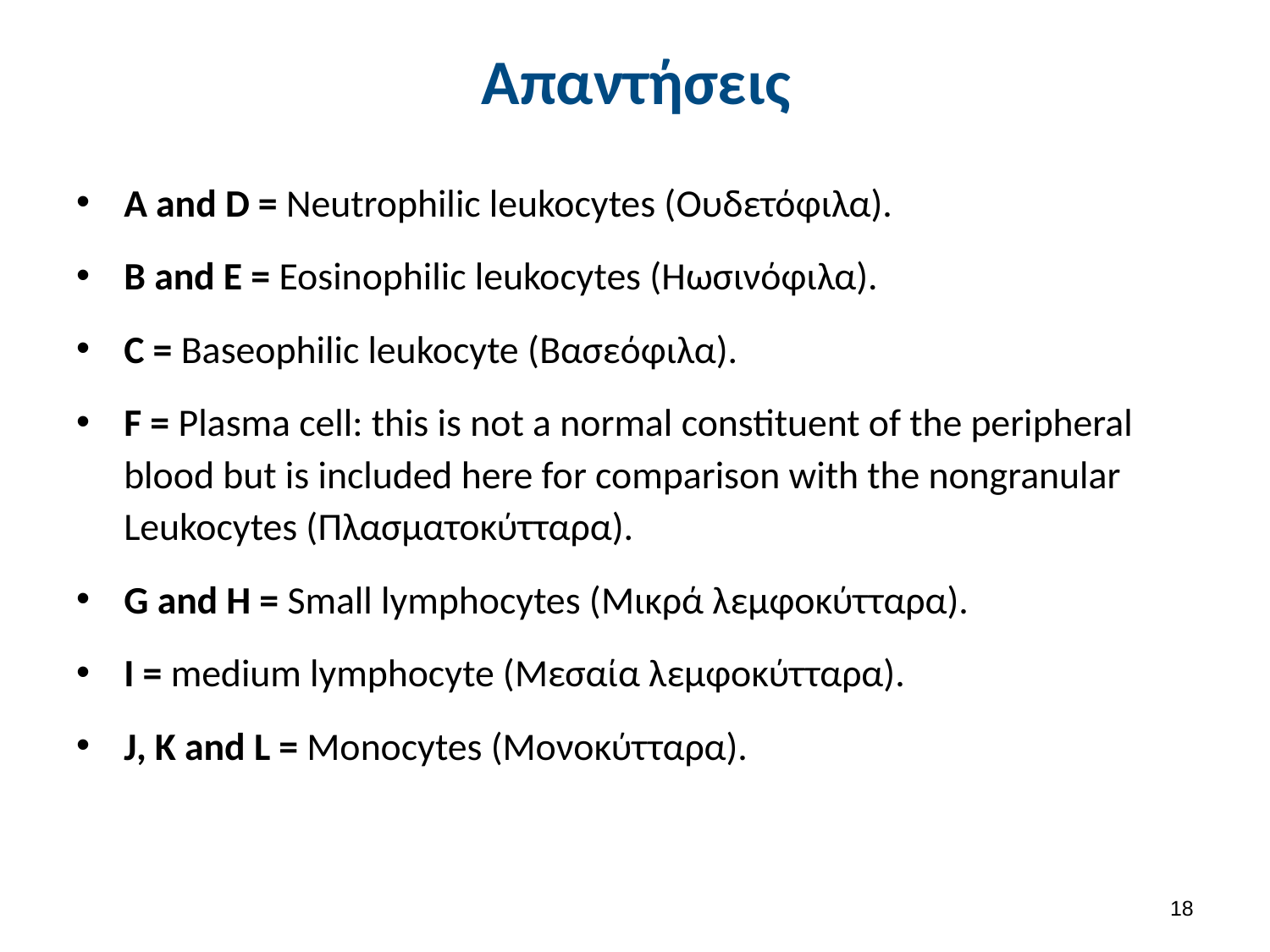

# Απαντήσεις
A and D = Neutrophilic leukocytes (Ουδετόφιλα).
B and E = Eosinophilic leukocytes (Ηωσινόφιλα).
C = Baseophilic leukocyte (Βασεόφιλα).
F = Plasma cell: this is not a normal constituent of the peripheral blood but is included here for comparison with the nongranular Leukocytes (Πλασματοκύτταρα).
G and H = Small lymphocytes (Μικρά λεμφοκύτταρα).
I = medium lymphocyte (Μεσαία λεμφοκύτταρα).
J, K and L = Monocytes (Μονοκύτταρα).

18